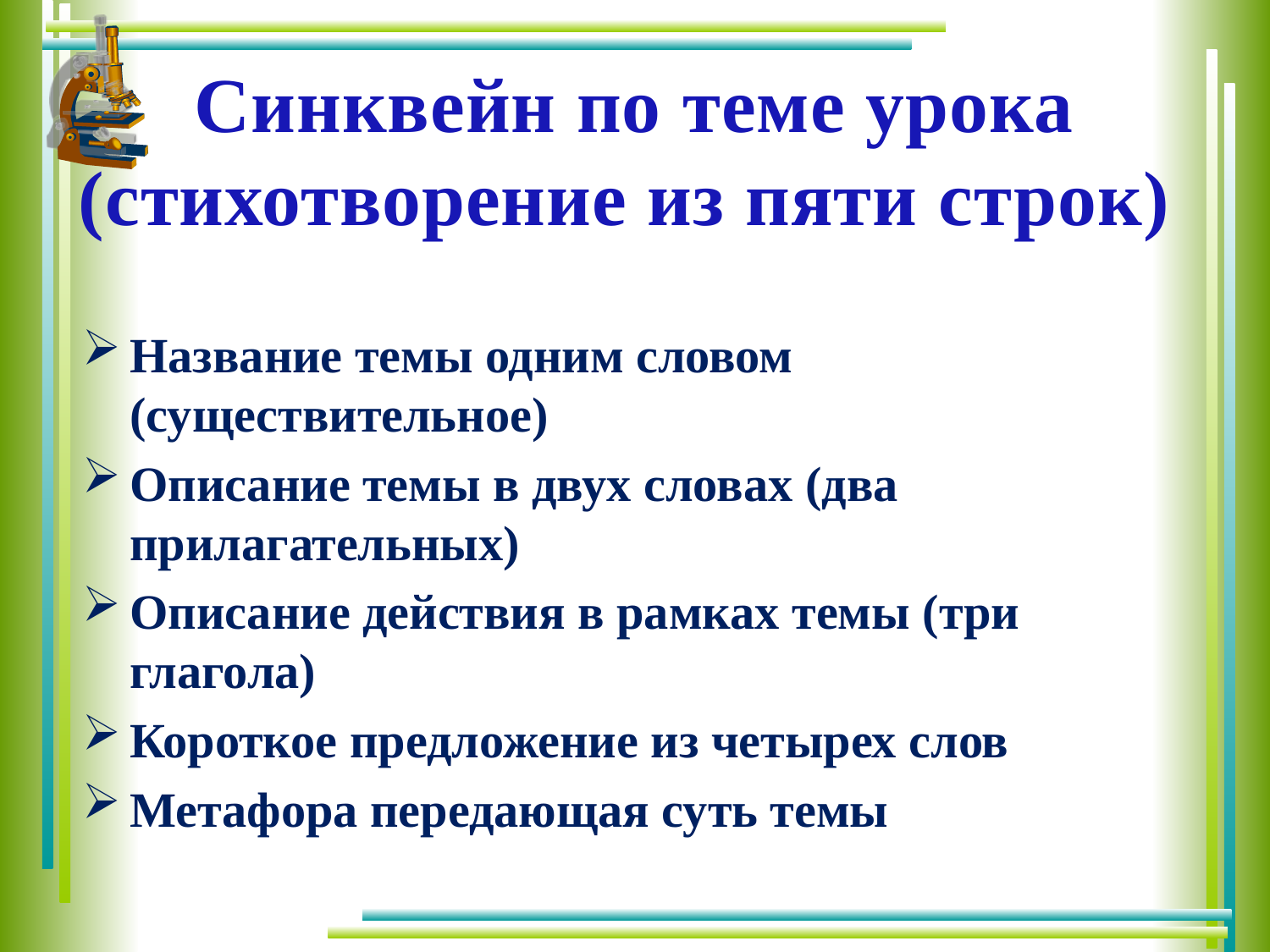

# Синквейн по теме урока (стихотворение из пяти строк)

Название темы одним словом (существительное)
Описание темы в двух словах (два прилагательных)
Описание действия в рамках темы (три глагола)
Короткое предложение из четырех слов
Метафора передающая суть темы